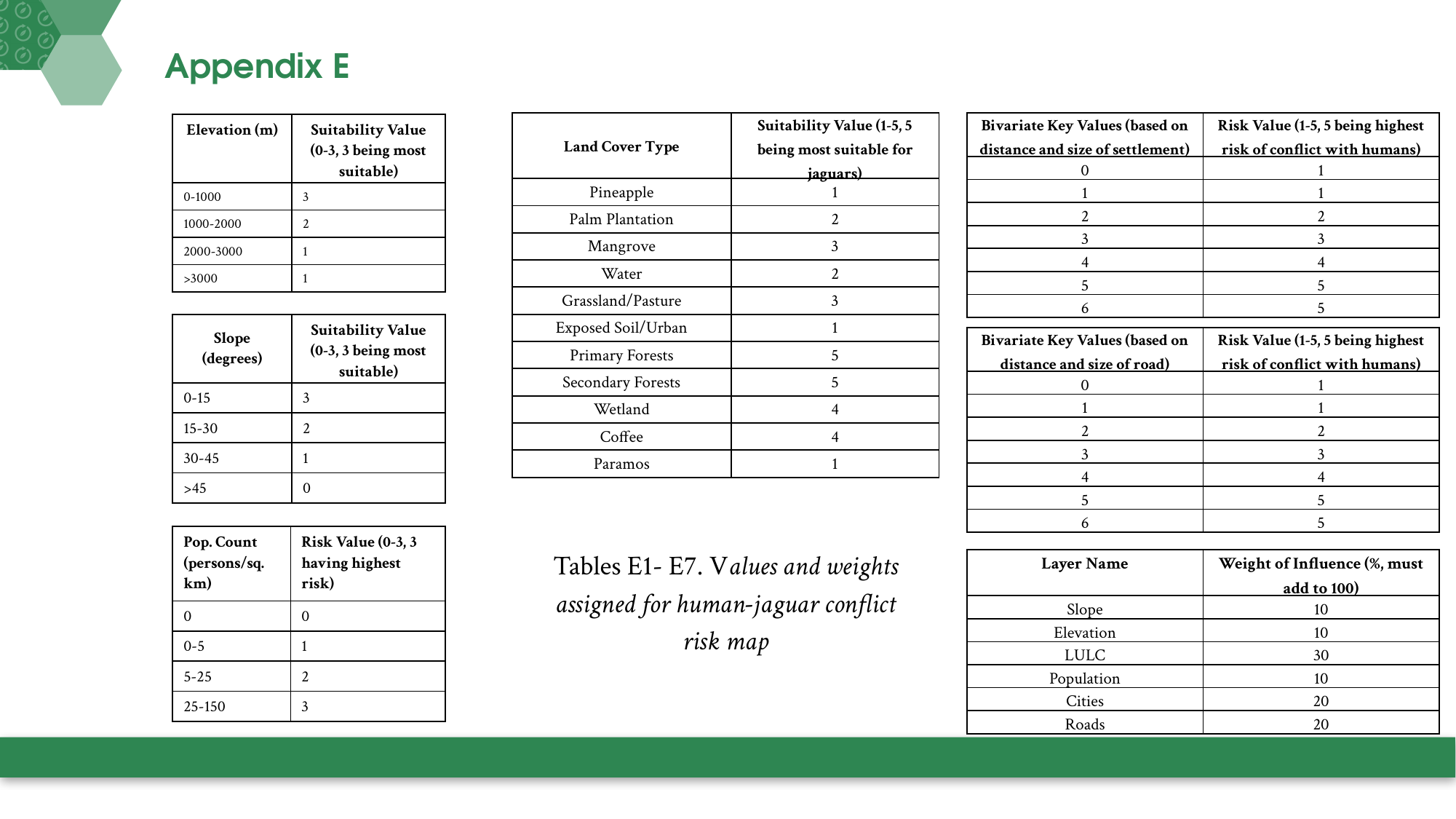

# Appendix E
| Land Cover Type | Suitability Value (1-5, 5 being most suitable for jaguars) |
| --- | --- |
| Pineapple | 1 |
| Palm Plantation | 2 |
| Mangrove | 3 |
| Water | 2 |
| Grassland/Pasture | 3 |
| Exposed Soil/Urban | 1 |
| Primary Forests | 5 |
| Secondary Forests | 5 |
| Wetland | 4 |
| Coffee | 4 |
| Paramos | 1 |
| Bivariate Key Values (based on distance and size of settlement) | Risk Value (1-5, 5 being highest risk of conflict with humans) |
| --- | --- |
| 0 | 1 |
| 1 | 1 |
| 2 | 2 |
| 3 | 3 |
| 4 | 4 |
| 5 | 5 |
| 6 | 5 |
| Elevation (m) | Suitability Value (0-3, 3 being most suitable) |
| --- | --- |
| 0-1000 | 3 |
| 1000-2000 | 2 |
| 2000-3000 | 1 |
| >3000 | 1 |
| Slope (degrees) | Suitability Value (0-3, 3 being most suitable) |
| --- | --- |
| 0-15 | 3 |
| 15-30 | 2 |
| 30-45 | 1 |
| >45 | 0 |
| Bivariate Key Values (based on distance and size of road) | Risk Value (1-5, 5 being highest risk of conflict with humans) |
| --- | --- |
| 0 | 1 |
| 1 | 1 |
| 2 | 2 |
| 3 | 3 |
| 4 | 4 |
| 5 | 5 |
| 6 | 5 |
| Pop. Count (persons/sq. km) | Risk Value (0-3, 3 having highest risk) |
| --- | --- |
| 0 | 0 |
| 0-5 | 1 |
| 5-25 | 2 |
| 25-150 | 3 |
Tables E1- E7. Values and weights assigned for human-jaguar conflict risk map
| Layer Name | Weight of Influence (%, must add to 100) |
| --- | --- |
| Slope | 10 |
| Elevation | 10 |
| LULC | 30 |
| Population | 10 |
| Cities | 20 |
| Roads | 20 |